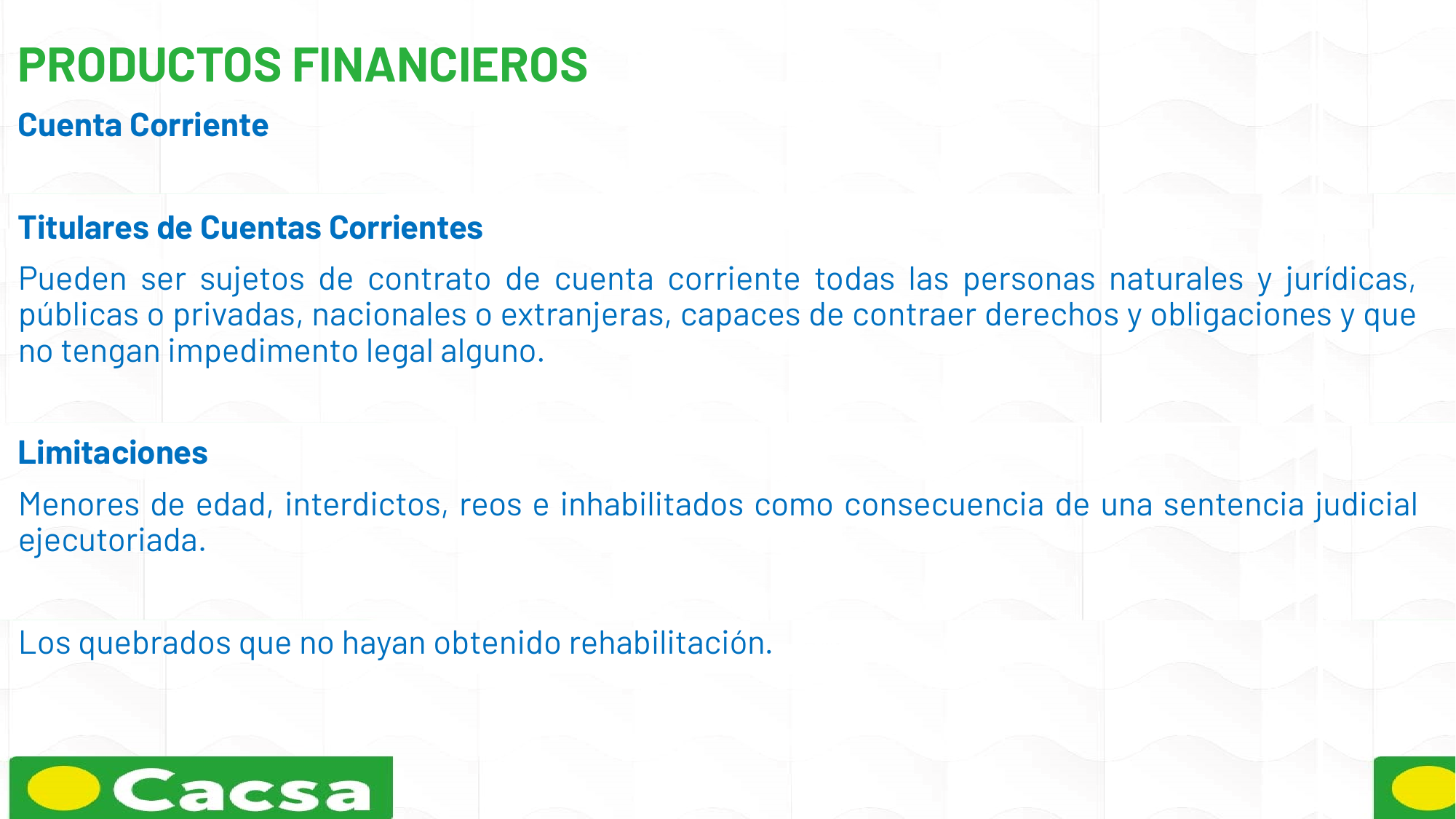

PRODUCTOS FINANCIEROS

Cuenta Corriente

Titulares de Cuentas Corrientes
Pueden ser sujetos de contrato de cuenta corriente todas las personas naturales y jurídicas, públicas o privadas, nacionales o extranjeras, capaces de contraer derechos y obligaciones y que no tengan impedimento legal alguno.

Limitaciones
Menores de edad, interdictos, reos e inhabilitados como consecuencia de una sentencia judicial ejecutoriada.

Los quebrados que no hayan obtenido rehabilitación.